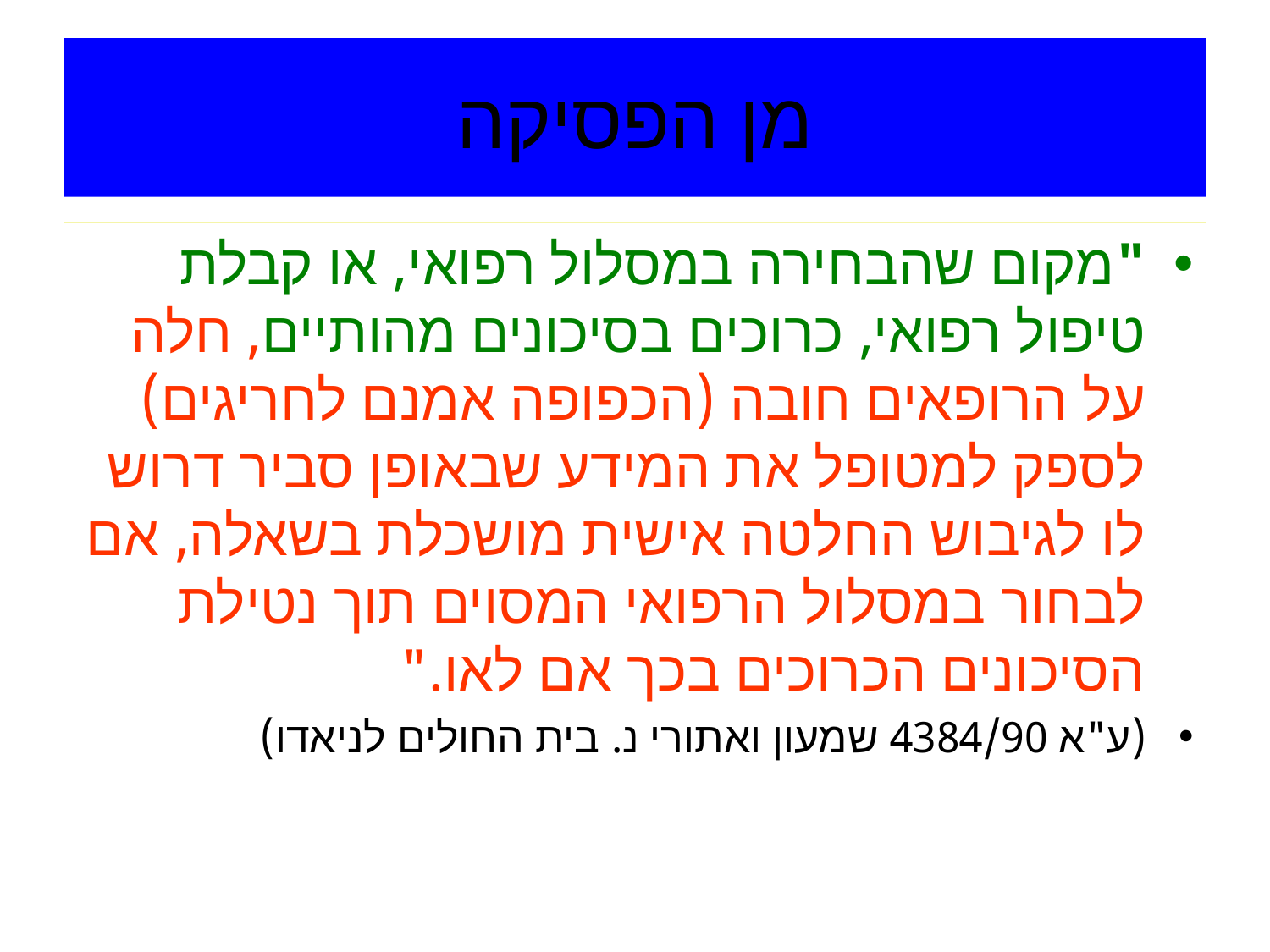

# מן הפסיקה
"מקום שהבחירה במסלול רפואי, או קבלת טיפול רפואי, כרוכים בסיכונים מהותיים, חלה על הרופאים חובה (הכפופה אמנם לחריגים) לספק למטופל את המידע שבאופן סביר דרוש לו לגיבוש החלטה אישית מושכלת בשאלה, אם לבחור במסלול הרפואי המסוים תוך נטילת הסיכונים הכרוכים בכך אם לאו."
(ע"א 4384/90 שמעון ואתורי נ. בית החולים לניאדו)